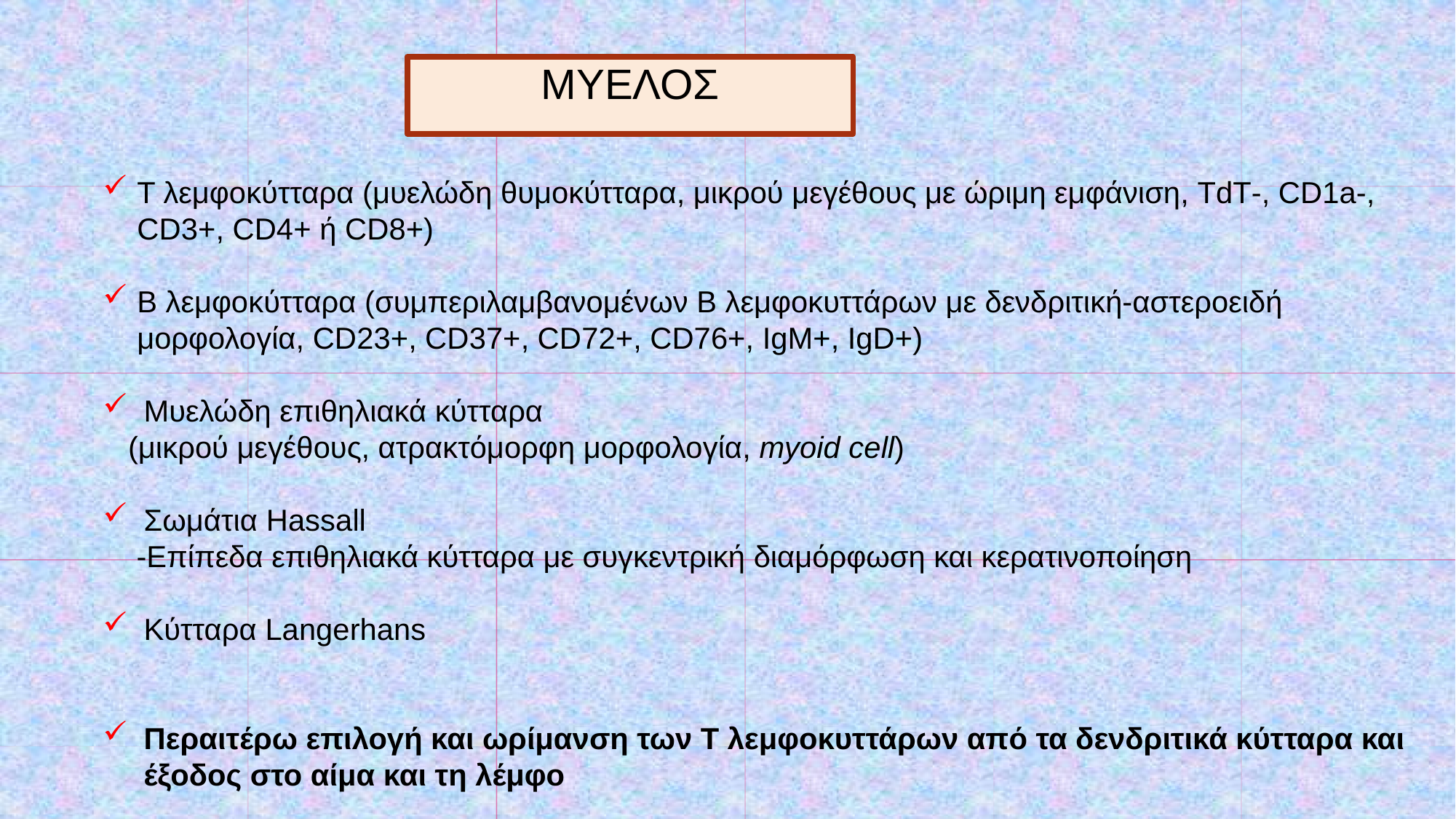

ΜΥΕΛΟΣ
Τ λεμφοκύτταρα (μυελώδη θυμοκύτταρα, μικρού μεγέθους με ώριμη εμφάνιση, TdT-, CD1a-, CD3+, CD4+ ή CD8+)

Β λεμφοκύτταρα (συμπεριλαμβανομένων Β λεμφοκυττάρων με δενδριτική-αστεροειδή μορφολογία, CD23+, CD37+, CD72+, CD76+, IgM+, IgD+)

Μυελώδη επιθηλιακά κύτταρα
   (μικρού μεγέθους, ατρακτόμορφη μορφολογία, myoid cell)

Σωμάτια Hassall
    -Επίπεδα επιθηλιακά κύτταρα με συγκεντρική διαμόρφωση και κερατινοποίηση

Κύτταρα Langerhans

Περαιτέρω επιλογή και ωρίμανση των Τ λεμφοκυττάρων από τα δενδριτικά κύτταρα και έξοδος στο αίμα και τη λέμφο